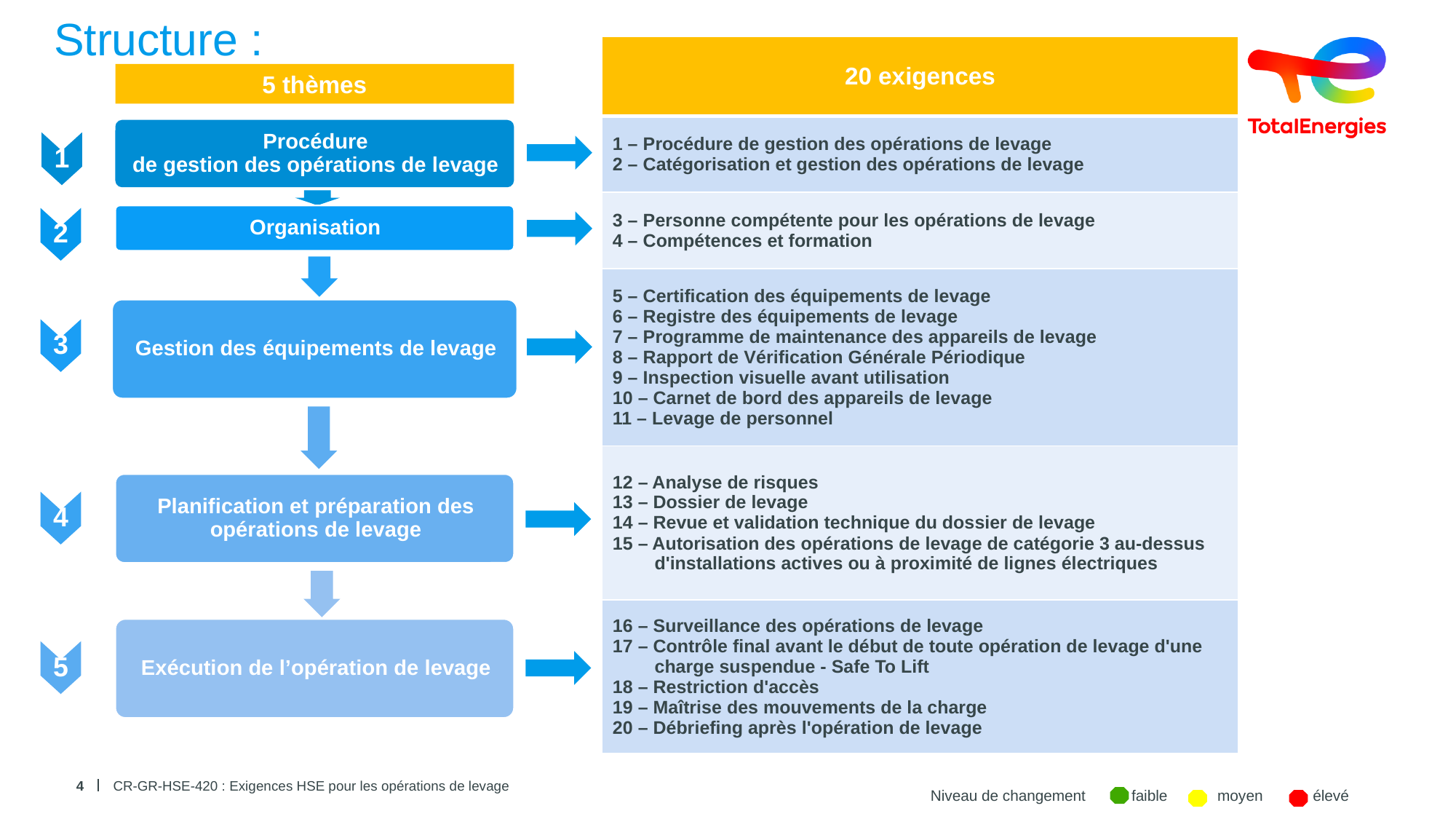

# Structure :
| 20 exigences |
| --- |
| 1 – Procédure de gestion des opérations de levage 2 – Catégorisation et gestion des opérations de levage |
| 3 – Personne compétente pour les opérations de levage 4 – Compétences et formation |
| 5 – Certification des équipements de levage 6 – Registre des équipements de levage 7 – Programme de maintenance des appareils de levage 8 – Rapport de Vérification Générale Périodique 9 – Inspection visuelle avant utilisation 10 – Carnet de bord des appareils de levage 11 – Levage de personnel |
| 12 – Analyse de risques 13 – Dossier de levage 14 – Revue et validation technique du dossier de levage 15 – Autorisation des opérations de levage de catégorie 3 au-dessus d'installations actives ou à proximité de lignes électriques |
| 16 – Surveillance des opérations de levage 17 – Contrôle final avant le début de toute opération de levage d'une charge suspendue - Safe To Lift 18 – Restriction d'accès 19 – Maîtrise des mouvements de la charge 20 – Débriefing après l'opération de levage |
5 thèmes
Procédure
de gestion des opérations de levage

Organisation

Gestion des équipements de levage

Planification et préparation des opérations de levage

Exécution de l’opération de levage
1

2

3

4

5

4
CR-GR-HSE-420 : Exigences HSE pour les opérations de levage
Niveau de changement           faible            moyen            élevé